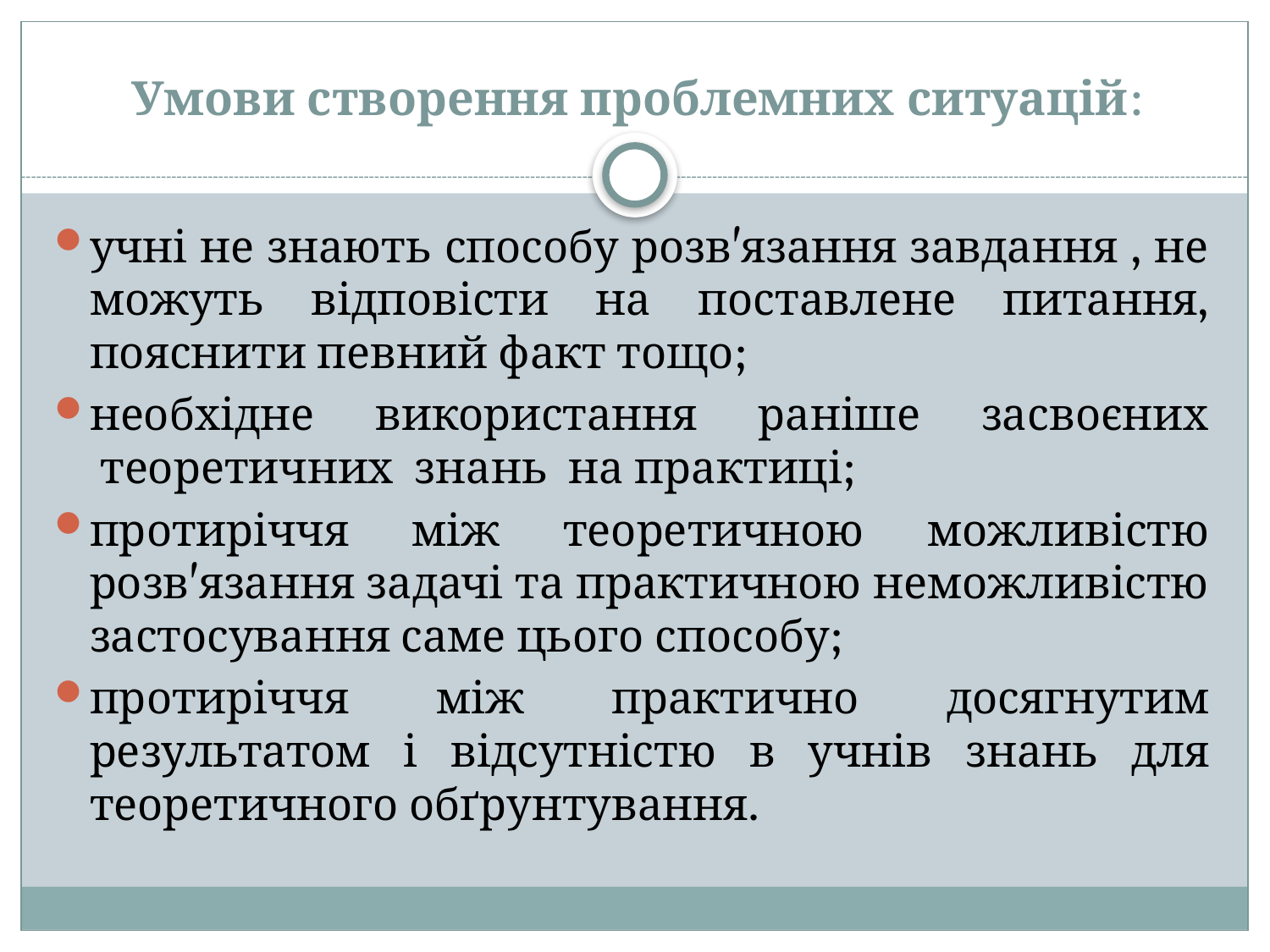

# Умови створення проблемних ситуацій:
учні не знають способу розв'язання завдання , не можуть відповісти на поставлене питання, пояснити певний факт тощо;
необхідне використання раніше засвоєних  теоретичних  знань  на практиці;
протиріччя між теоретичною можливістю розв'язання задачі та практичною неможливістю застосування саме цього способу;
протиріччя між практично досягнутим результатом і відсутністю в учнів знань для теоретичного обґрунтування.